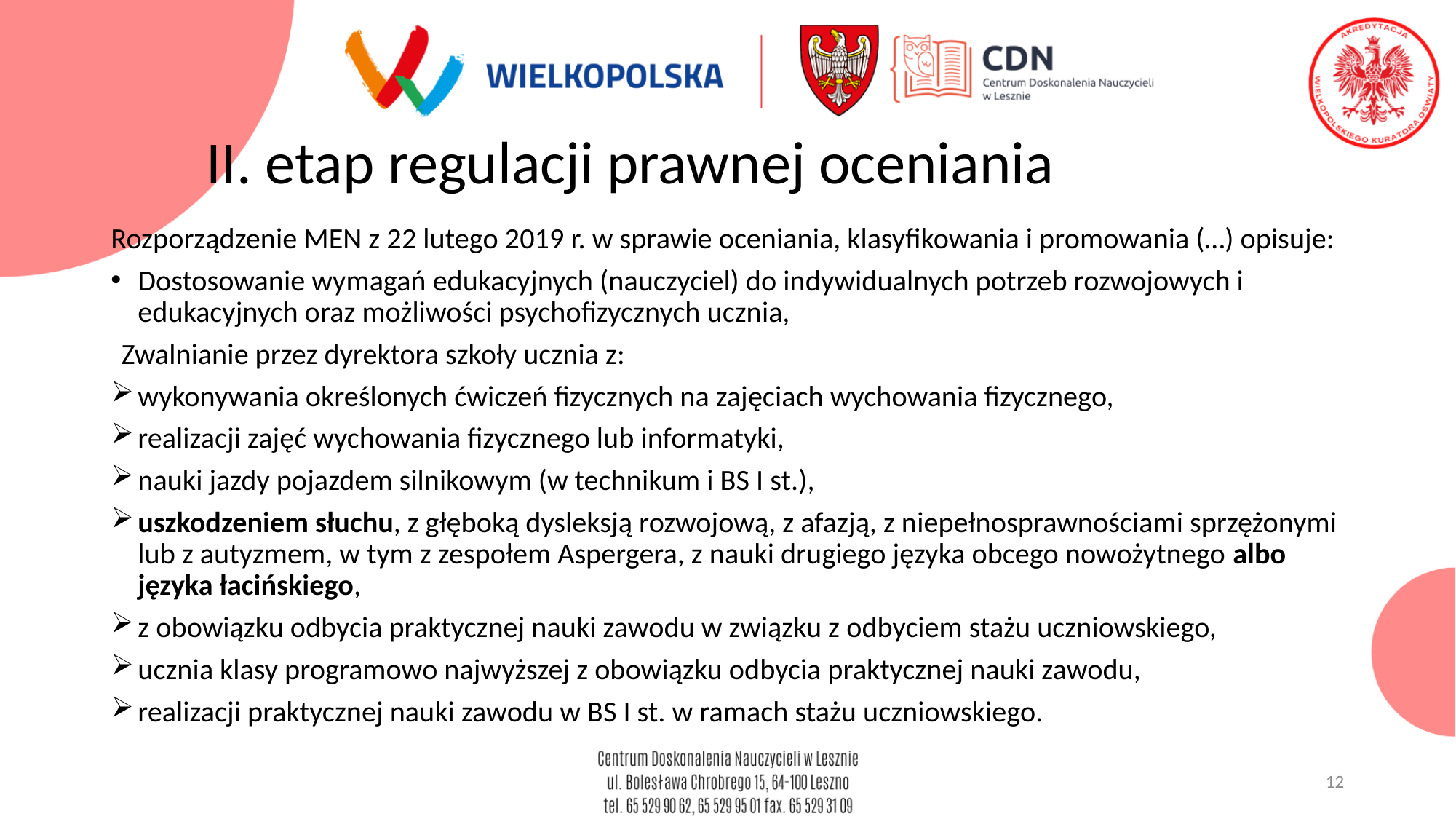

# II. etap regulacji prawnej oceniania
Rozporządzenie MEN z 22 lutego 2019 r. w sprawie oceniania, klasyfikowania i promowania (…) opisuje:
Dostosowanie wymagań edukacyjnych (nauczyciel) do indywidualnych potrzeb rozwojowych i edukacyjnych oraz możliwości psychofizycznych ucznia,
Zwalnianie przez dyrektora szkoły ucznia z:
wykonywania określonych ćwiczeń fizycznych na zajęciach wychowania fizycznego,
realizacji zajęć wychowania fizycznego lub informatyki,
nauki jazdy pojazdem silnikowym (w technikum i BS I st.),
uszkodzeniem słuchu, z głęboką dysleksją rozwojową, z afazją, z niepełnosprawnościami sprzężonymi lub z autyzmem, w tym z zespołem Aspergera, z nauki drugiego języka obcego nowożytnego albo języka łacińskiego,
z obowiązku odbycia praktycznej nauki zawodu w związku z odbyciem stażu uczniowskiego,
ucznia klasy programowo najwyższej z obowiązku odbycia praktycznej nauki zawodu,
realizacji praktycznej nauki zawodu w BS I st. w ramach stażu uczniowskiego.
12